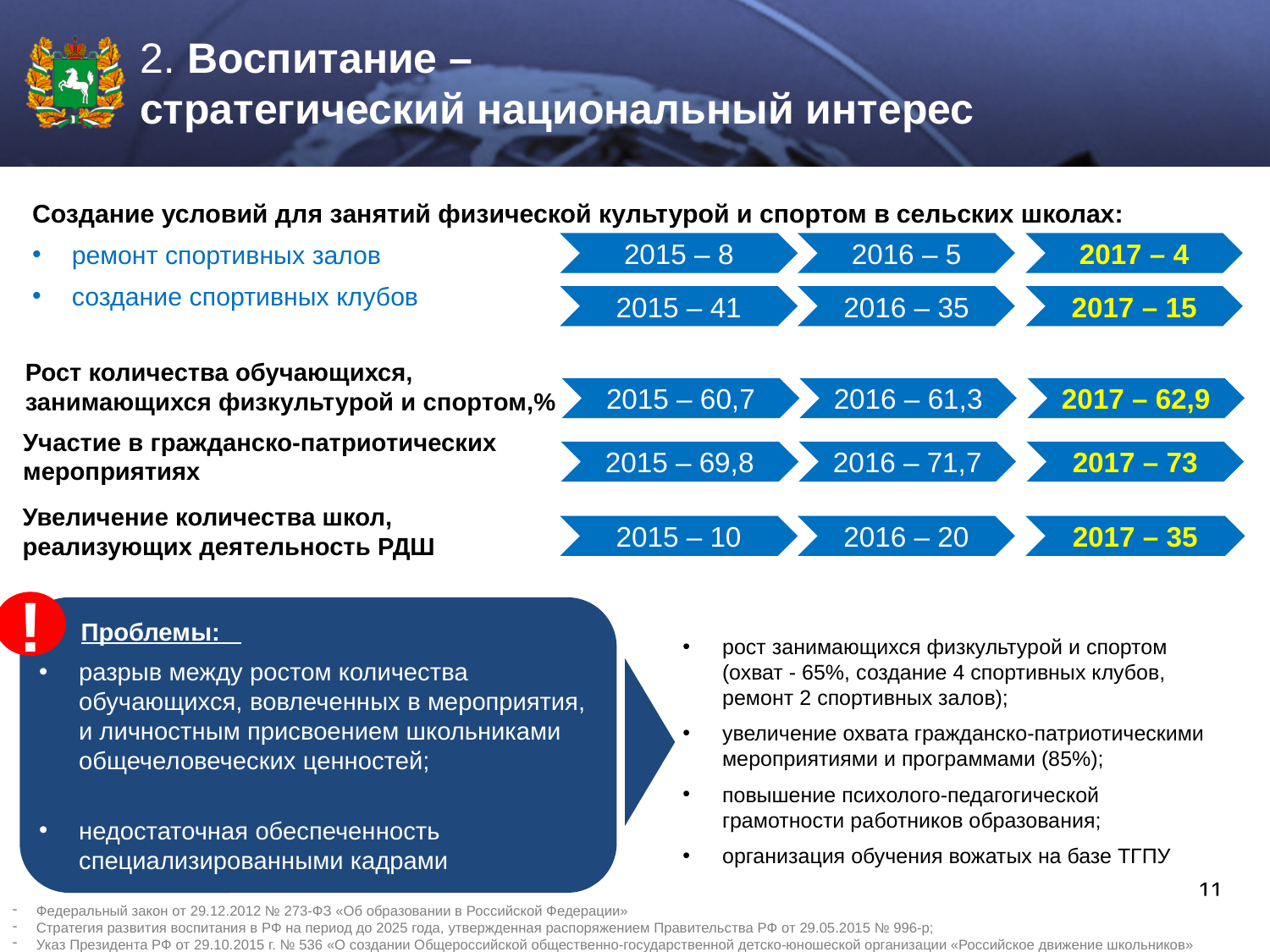

2. Воспитание –
стратегический национальный интерес
Создание условий для занятий физической культурой и спортом в сельских школах:
ремонт спортивных залов
создание спортивных клубов
2015 – 8
2016 – 5
2017 – 4
2015 – 41
2016 – 35
2017 – 15
Рост количества обучающихся,
занимающихся физкультурой и спортом,%
2015 – 60,7
2016 – 61,3
2017 – 62,9
Участие в гражданско-патриотических мероприятиях
2015 – 69,8
2016 – 71,7
2017 – 73
Увеличение количества школ,
реализующих деятельность РДШ
2015 – 10
2016 – 20
2017 – 35
!
рост занимающихся физкультурой и спортом (охват - 65%, создание 4 спортивных клубов, ремонт 2 спортивных залов);
увеличение охвата гражданско-патриотическими мероприятиями и программами (85%);
повышение психолого-педагогической грамотности работников образования;
организация обучения вожатых на базе ТГПУ
      Проблемы:
разрыв между ростом количества обучающихся, вовлеченных в мероприятия,  и личностным присвоением школьниками общечеловеческих ценностей;

недостаточная обеспеченность специализированными кадрами

Федеральный закон от 29.12.2012 № 273-ФЗ «Об образовании в Российской Федерации»
Стратегия развития воспитания в РФ на период до 2025 года, утвержденная распоряжением Правительства РФ от 29.05.2015 № 996-р;
Указ Президента РФ от 29.10.2015 г. № 536 «О создании Общероссийской общественно-государственной детско-юношеской организации «Российское движение школьников»